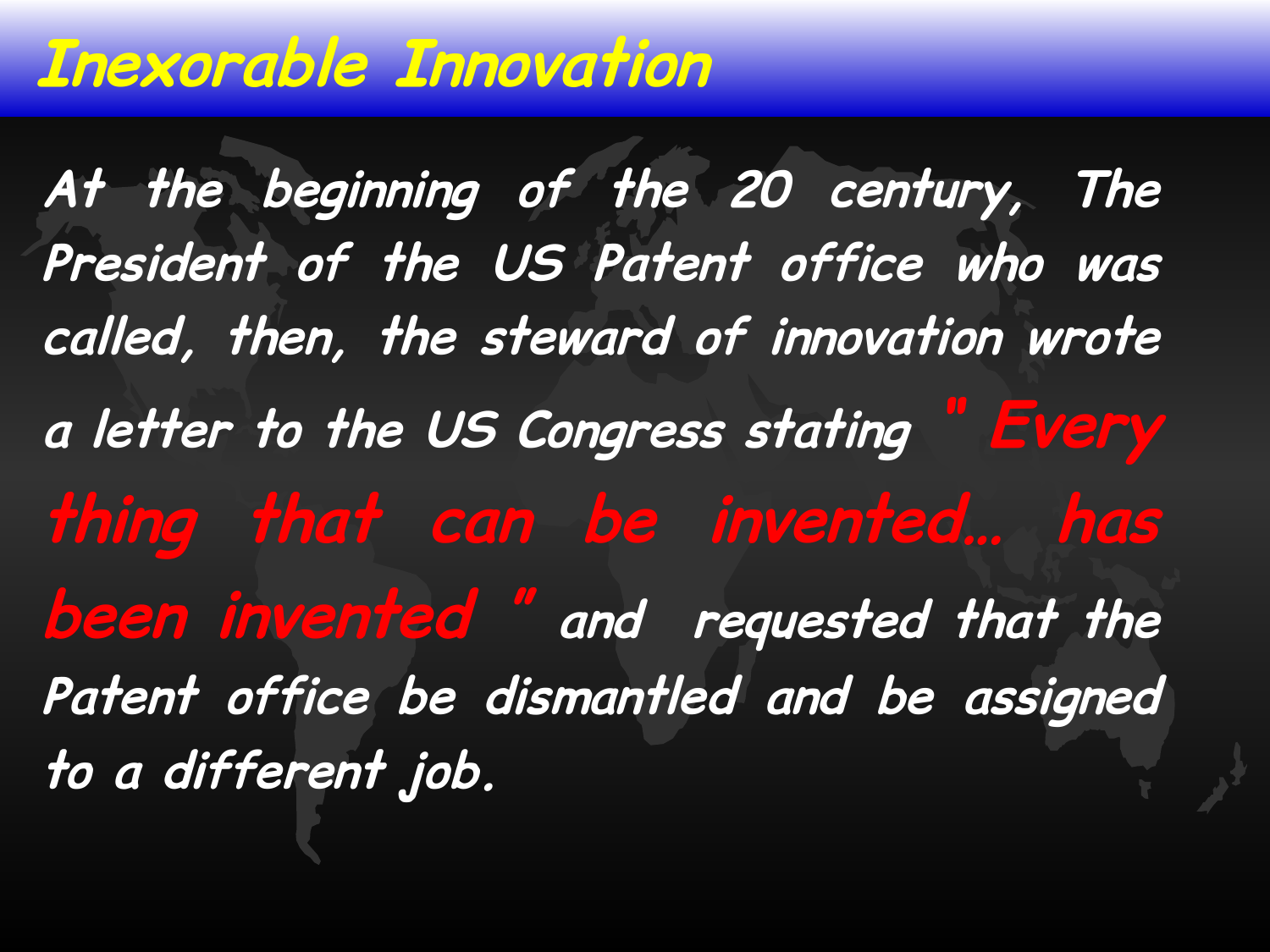

Inexorable Innovation
At the beginning of the 20 century, The President of the US Patent office who was called, then, the steward of innovation wrote a letter to the US Congress stating “ Every thing that can be invented… has been invented ” and  requested that the Patent office be dismantled and be assigned to a different job.